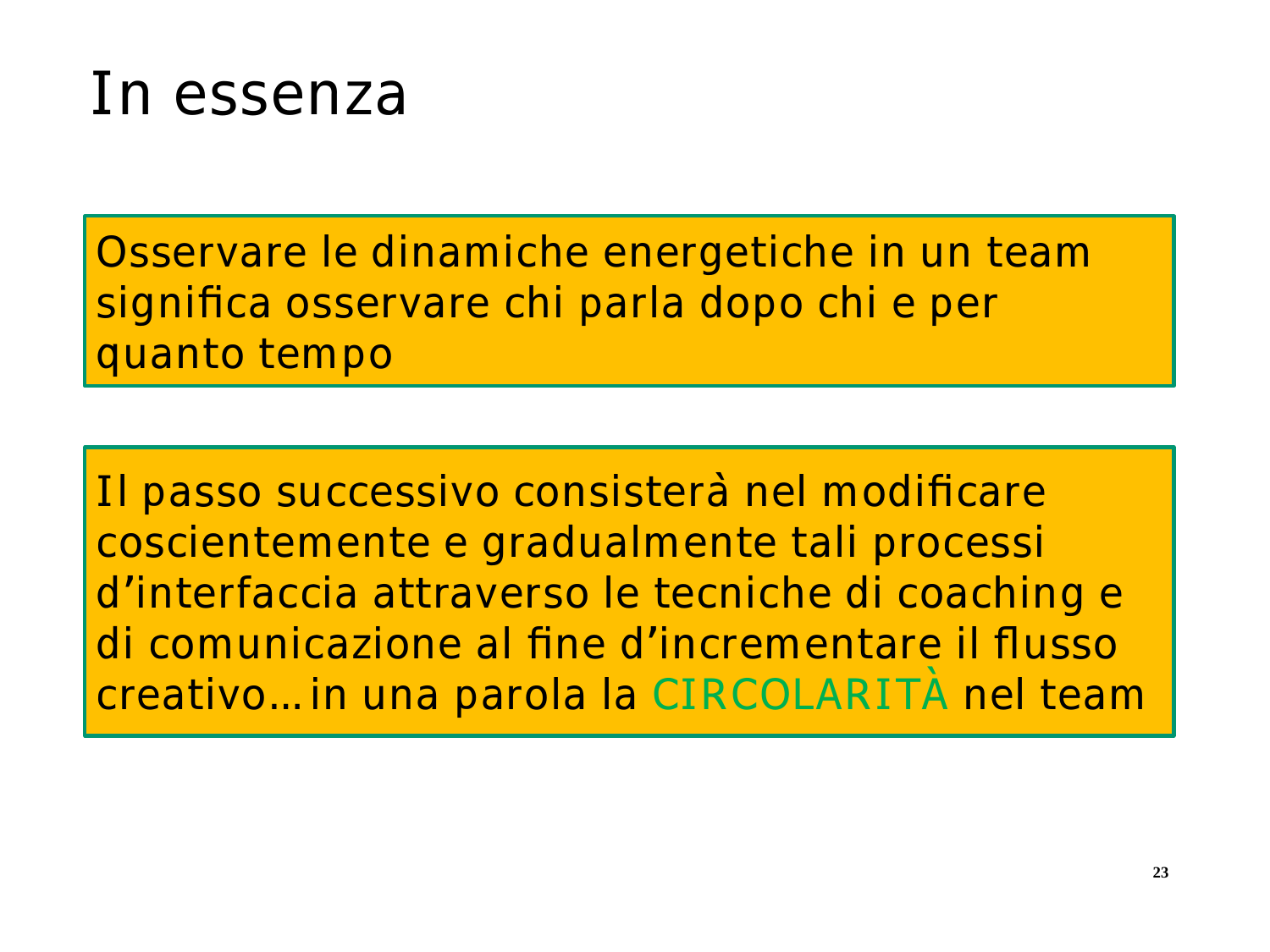

In essenza
Osservare le dinamiche energetiche in un team significa osservare chi parla dopo chi e per quanto tempo
Il passo successivo consisterà nel modificare coscientemente e gradualmente tali processi d’interfaccia attraverso le tecniche di coaching e di comunicazione al fine d’incrementare il flusso creativo…in una parola la CIRCOLARITÀ nel team